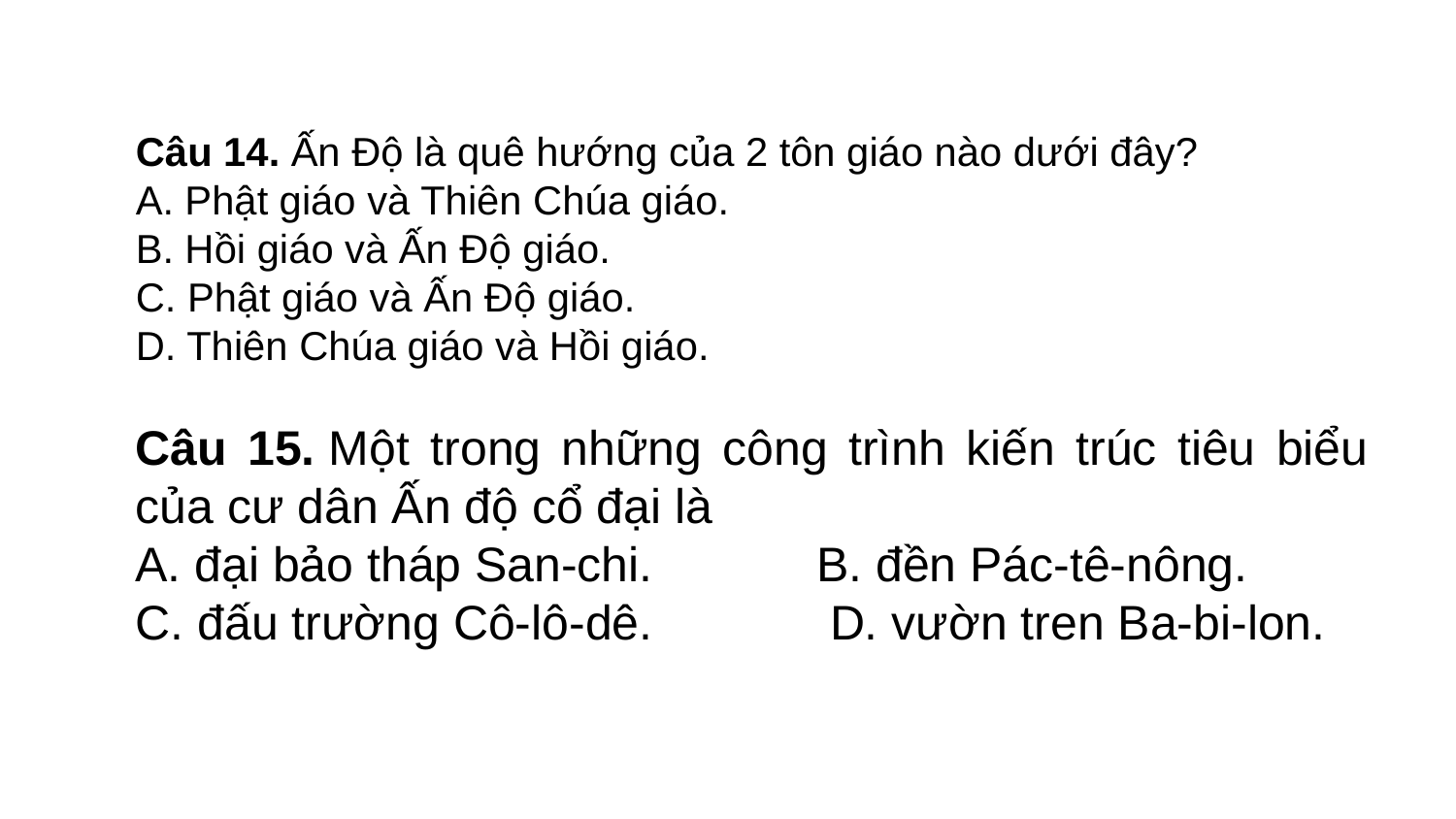

Câu 14. Ấn Độ là quê hướng của 2 tôn giáo nào dưới đây?
A. Phật giáo và Thiên Chúa giáo.
B. Hồi giáo và Ấn Độ giáo.
C. Phật giáo và Ấn Độ giáo.
D. Thiên Chúa giáo và Hồi giáo.
Câu 15. Một trong những công trình kiến trúc tiêu biểu của cư dân Ấn độ cổ đại là
A. đại bảo tháp San-chi.            B. đền Pác-tê-nông.
C. đấu trường Cô-lô-dê.             D. vườn tren Ba-bi-lon.